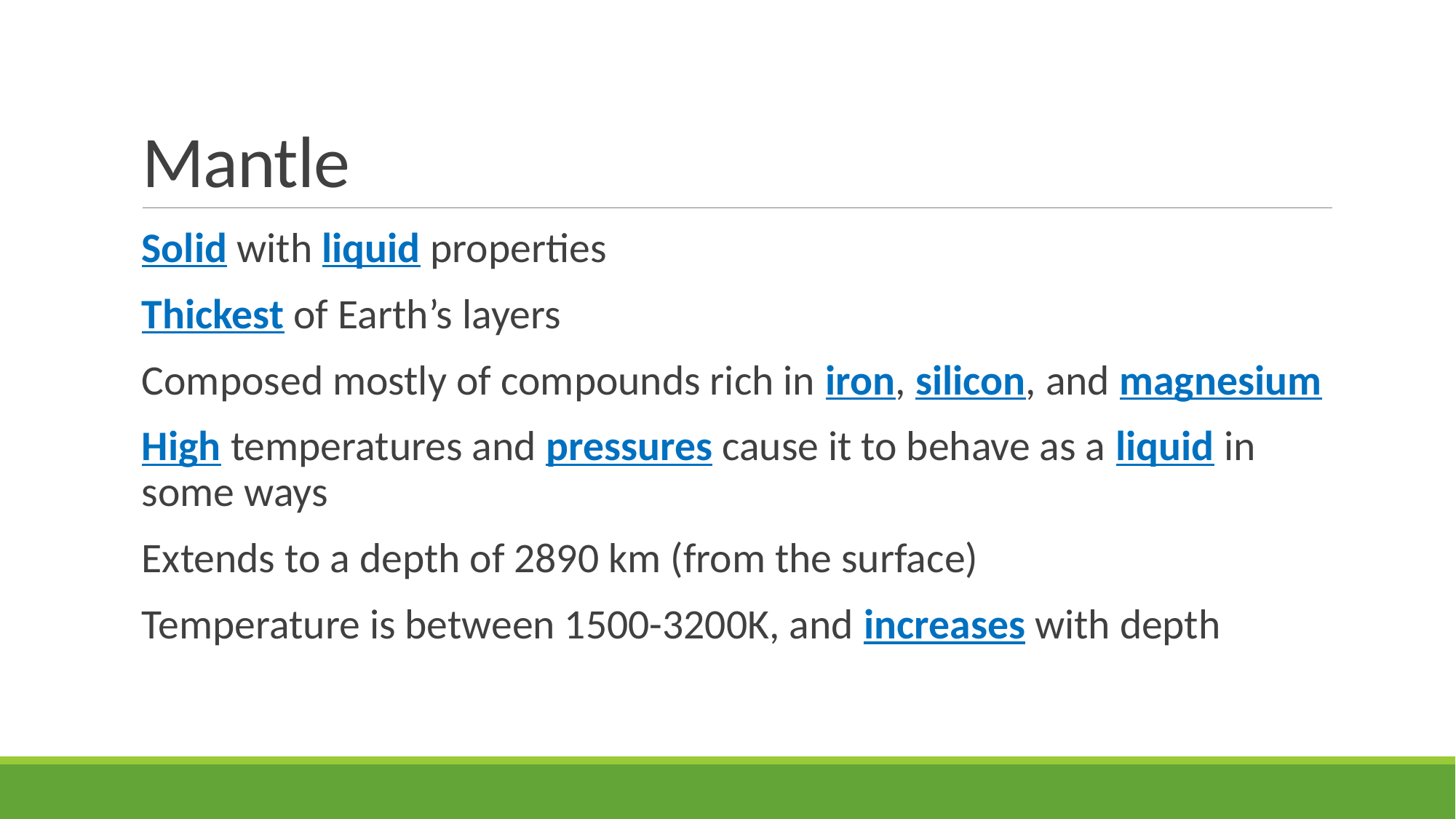

# Mantle
Solid with liquid properties
Thickest of Earth’s layers
Composed mostly of compounds rich in iron, silicon, and magnesium
High temperatures and pressures cause it to behave as a liquid in some ways
Extends to a depth of 2890 km (from the surface)
Temperature is between 1500-3200K, and increases with depth